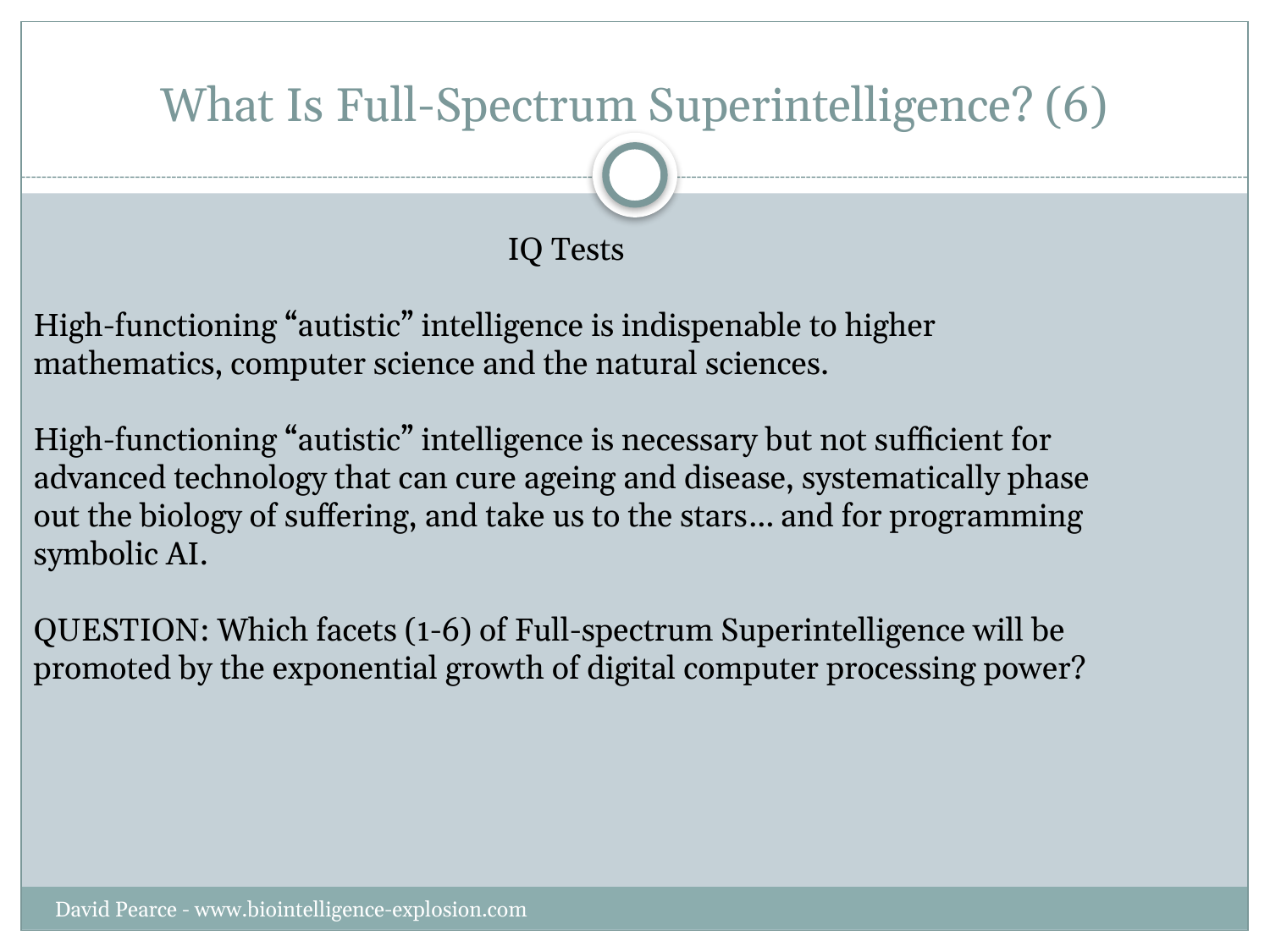

# What Is Full-Spectrum Superintelligence? (6)
IQ Tests

High-functioning “autistic” intelligence is indispenable to higher mathematics, computer science and the natural sciences.

High-functioning “autistic” intelligence is necessary but not sufficient for advanced technology that can cure ageing and disease, systematically phase out the biology of suffering, and take us to the stars… and for programming symbolic AI.

QUESTION: Which facets (1-6) of Full-spectrum Superintelligence will be promoted by the exponential growth of digital computer processing power?
David Pearce - www.biointelligence-explosion.com